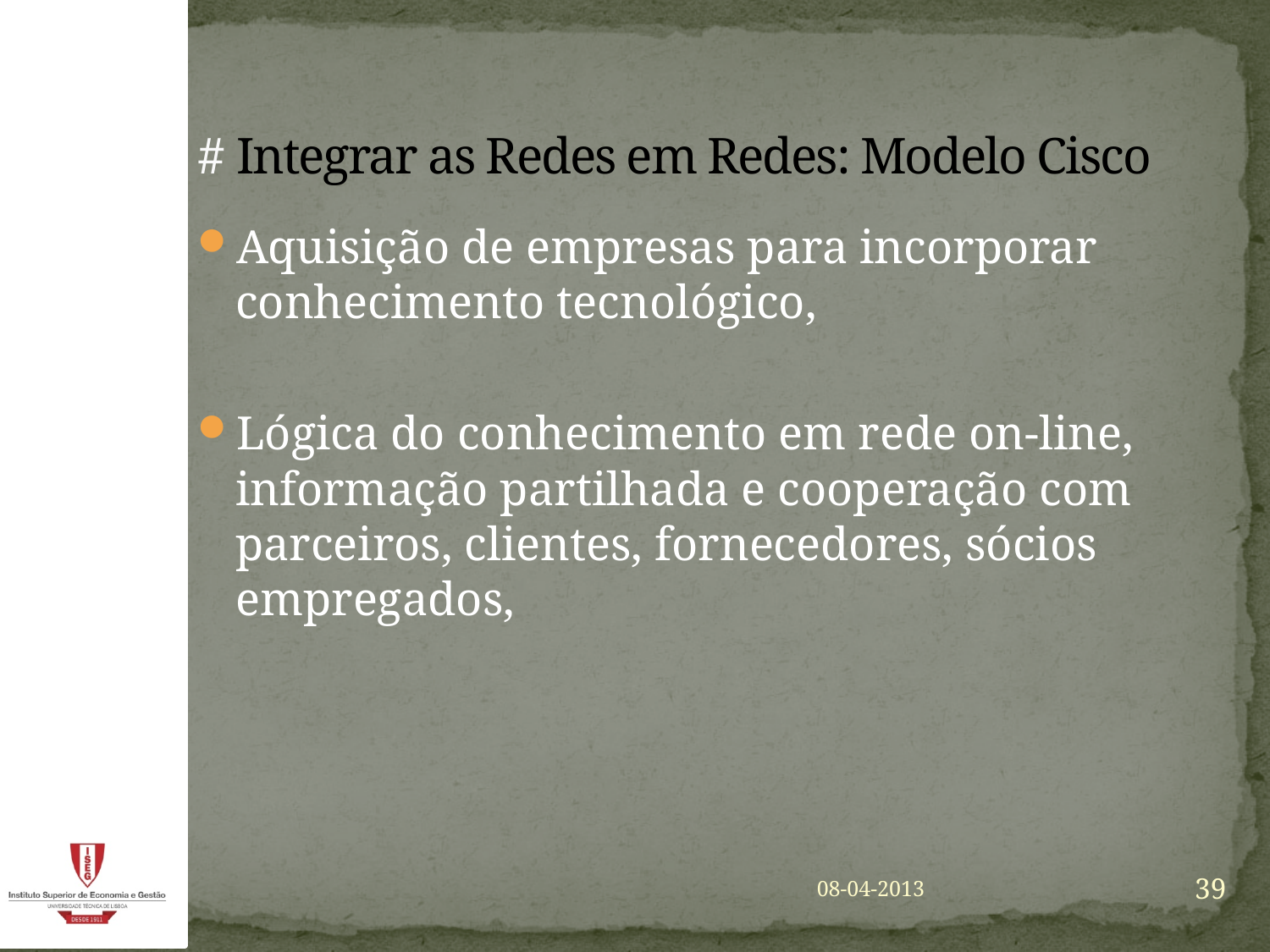

# # Integrar as Redes em Redes: Modelo Cisco
Aquisição de empresas para incorporar conhecimento tecnológico,

Lógica do conhecimento em rede on-line, informação partilhada e cooperação com parceiros, clientes, fornecedores, sócios empregados,
39
08-04-2013